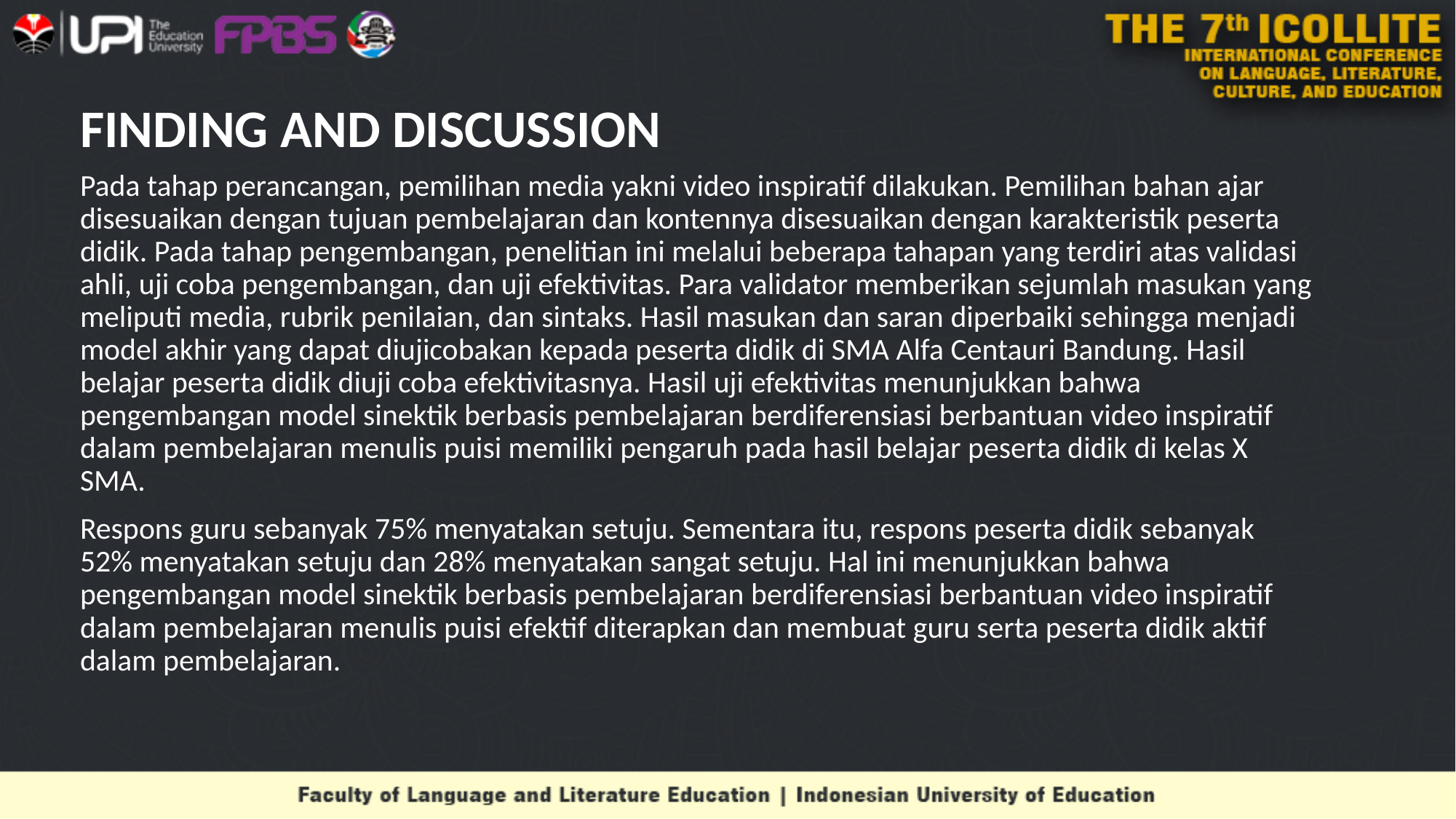

# FINDING AND DISCUSSION
Pada tahap perancangan, pemilihan media yakni video inspiratif dilakukan. Pemilihan bahan ajar disesuaikan dengan tujuan pembelajaran dan kontennya disesuaikan dengan karakteristik peserta didik. Pada tahap pengembangan, penelitian ini melalui beberapa tahapan yang terdiri atas validasi ahli, uji coba pengembangan, dan uji efektivitas. Para validator memberikan sejumlah masukan yang meliputi media, rubrik penilaian, dan sintaks. Hasil masukan dan saran diperbaiki sehingga menjadi model akhir yang dapat diujicobakan kepada peserta didik di SMA Alfa Centauri Bandung. Hasil belajar peserta didik diuji coba efektivitasnya. Hasil uji efektivitas menunjukkan bahwa pengembangan model sinektik berbasis pembelajaran berdiferensiasi berbantuan video inspiratif dalam pembelajaran menulis puisi memiliki pengaruh pada hasil belajar peserta didik di kelas X SMA.
Respons guru sebanyak 75% menyatakan setuju. Sementara itu, respons peserta didik sebanyak 52% menyatakan setuju dan 28% menyatakan sangat setuju. Hal ini menunjukkan bahwa pengembangan model sinektik berbasis pembelajaran berdiferensiasi berbantuan video inspiratif dalam pembelajaran menulis puisi efektif diterapkan dan membuat guru serta peserta didik aktif dalam pembelajaran.